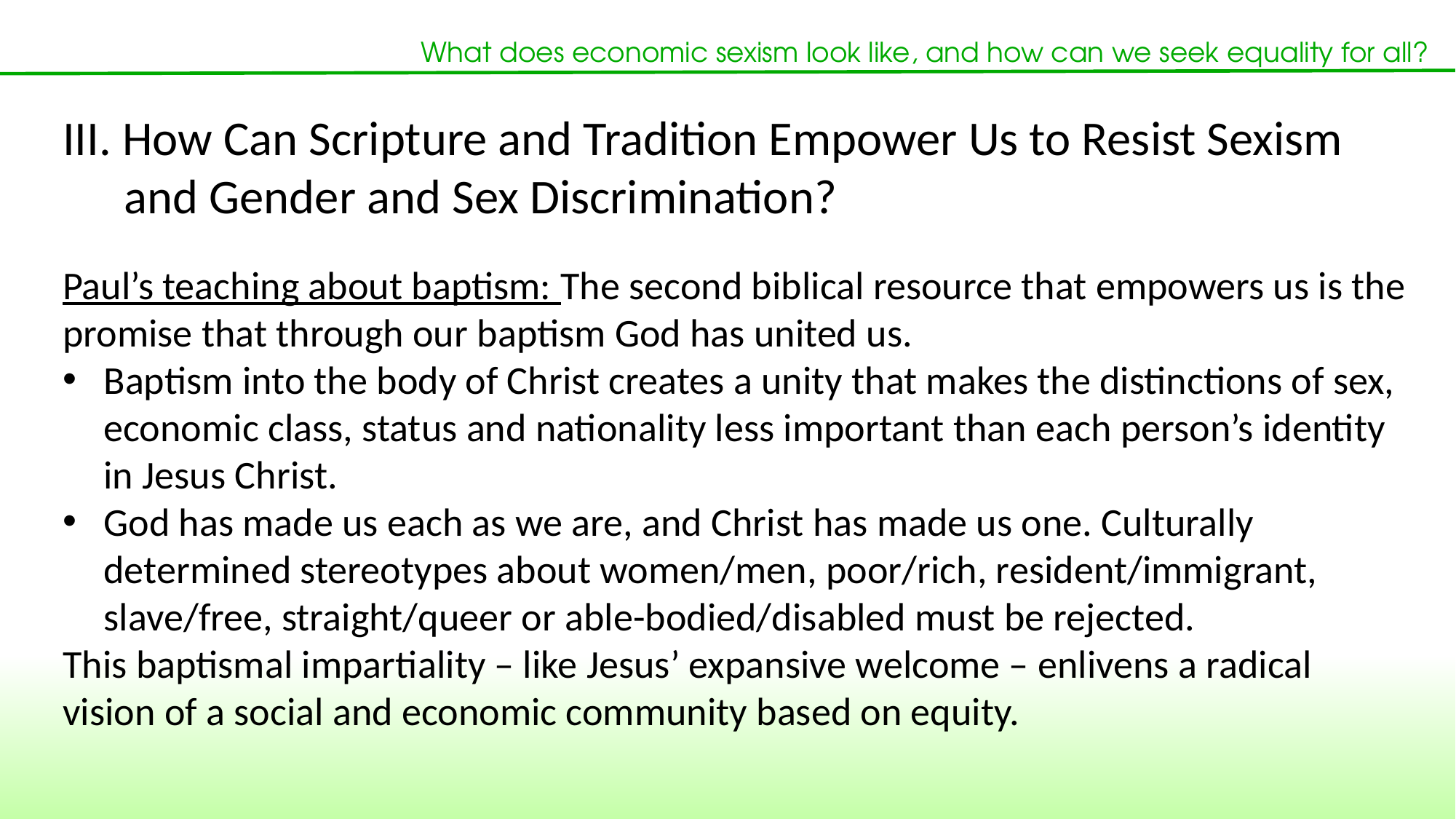

What does economic sexism look like, and how can we seek equality for all?
III. How Can Scripture and Tradition Empower Us to Resist Sexism and Gender and Sex Discrimination?
Paul’s teaching about baptism: The second biblical resource that empowers us is the promise that through our baptism God has united us.
Baptism into the body of Christ creates a unity that makes the distinctions of sex, economic class, status and nationality less important than each person’s identity in Jesus Christ.
God has made us each as we are, and Christ has made us one. Culturally determined stereotypes about women/men, poor/rich, resident/immigrant, slave/free, straight/queer or able-bodied/disabled must be rejected.
This baptismal impartiality – like Jesus’ expansive welcome – enlivens a radical vision of a social and economic community based on equity.